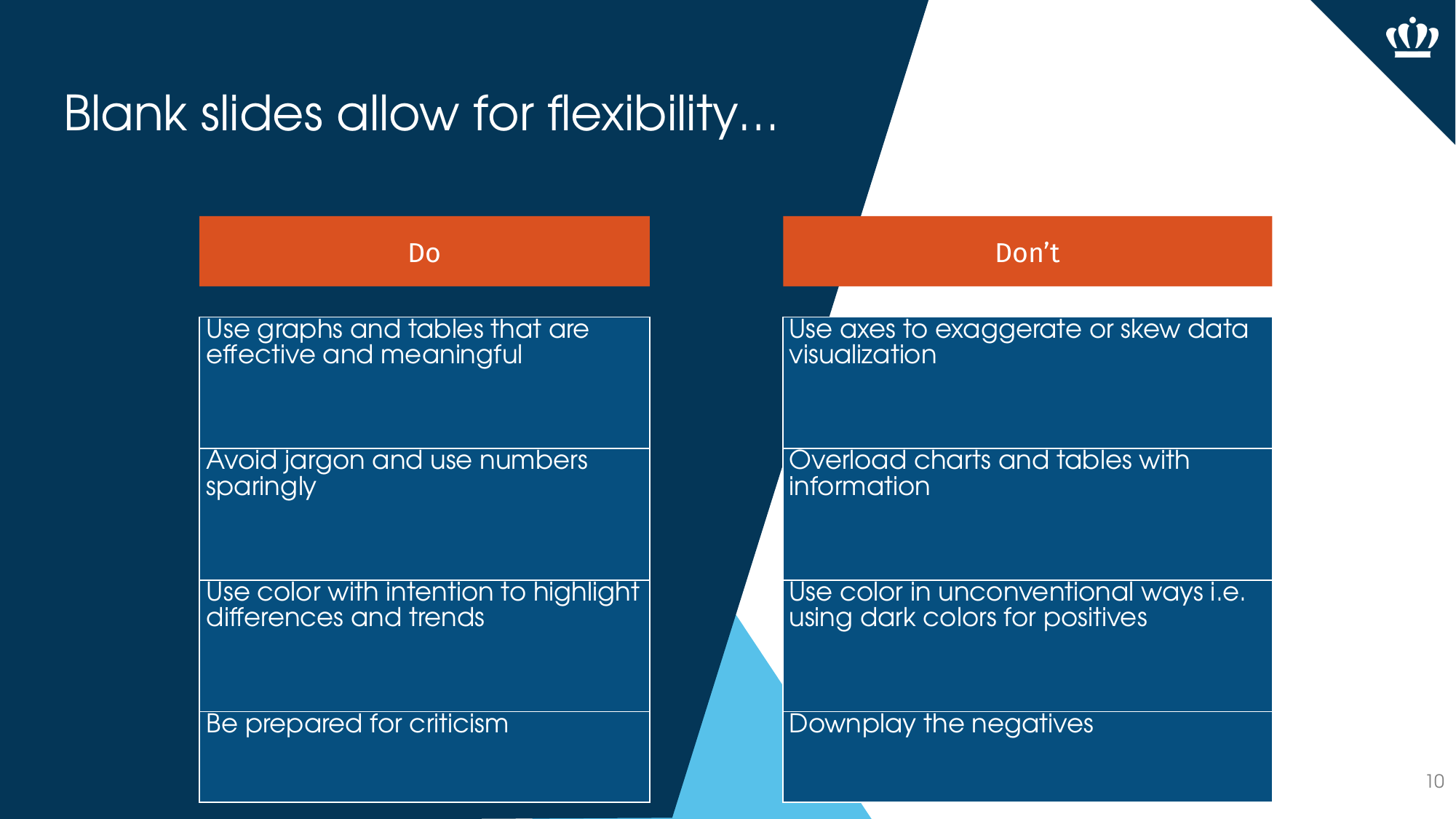

# Blank slides allow for flexibility…

Don’t
Do
| Use graphs and tables that are effective and meaningful |
| --- |
| Avoid jargon and use numbers sparingly |
| Use color with intention to highlight differences and trends |
| Be prepared for criticism |
| Use axes to exaggerate or skew data visualization |
| --- |
| Overload charts and tables with information |
| Use color in unconventional ways i.e. using dark colors for positives |
| Downplay the negatives |
10